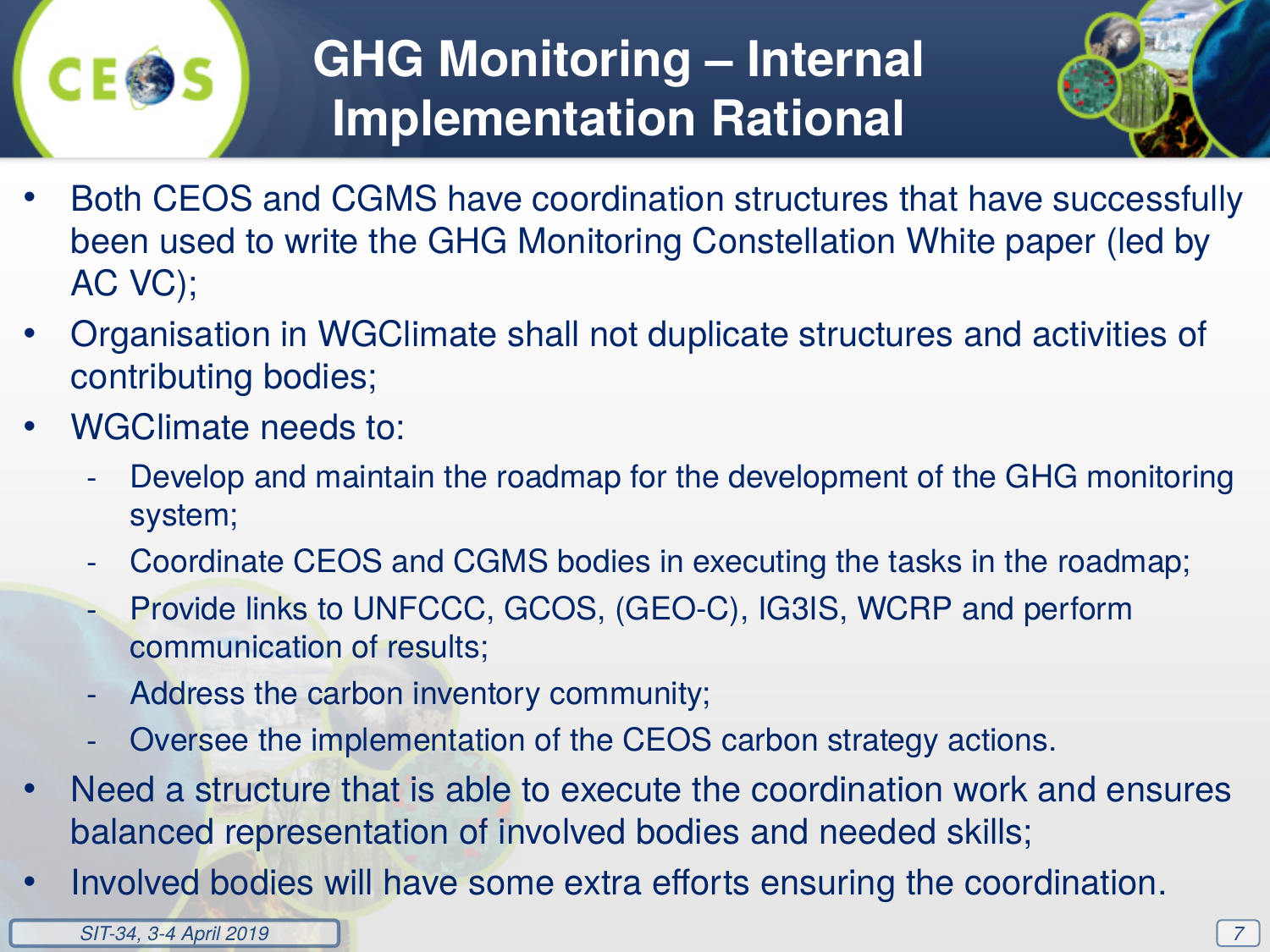

GHG Monitoring – Internal Implementation Rational

Both CEOS and CGMS have coordination structures that have successfully been used to write the GHG Monitoring Constellation White paper (led by AC VC);
Organisation in WGClimate shall not duplicate structures and activities of contributing bodies;
WGClimate needs to:
Develop and maintain the roadmap for the development of the GHG monitoring system;
Coordinate CEOS and CGMS bodies in executing the tasks in the roadmap;
Provide links to UNFCCC, GCOS, (GEO-C), IG3IS, WCRP and perform communication of results;
Address the carbon inventory community;
Oversee the implementation of the CEOS carbon strategy actions.
Need a structure that is able to execute the coordination work and ensures balanced representation of involved bodies and needed skills;
Involved bodies will have some extra efforts ensuring the coordination.
7